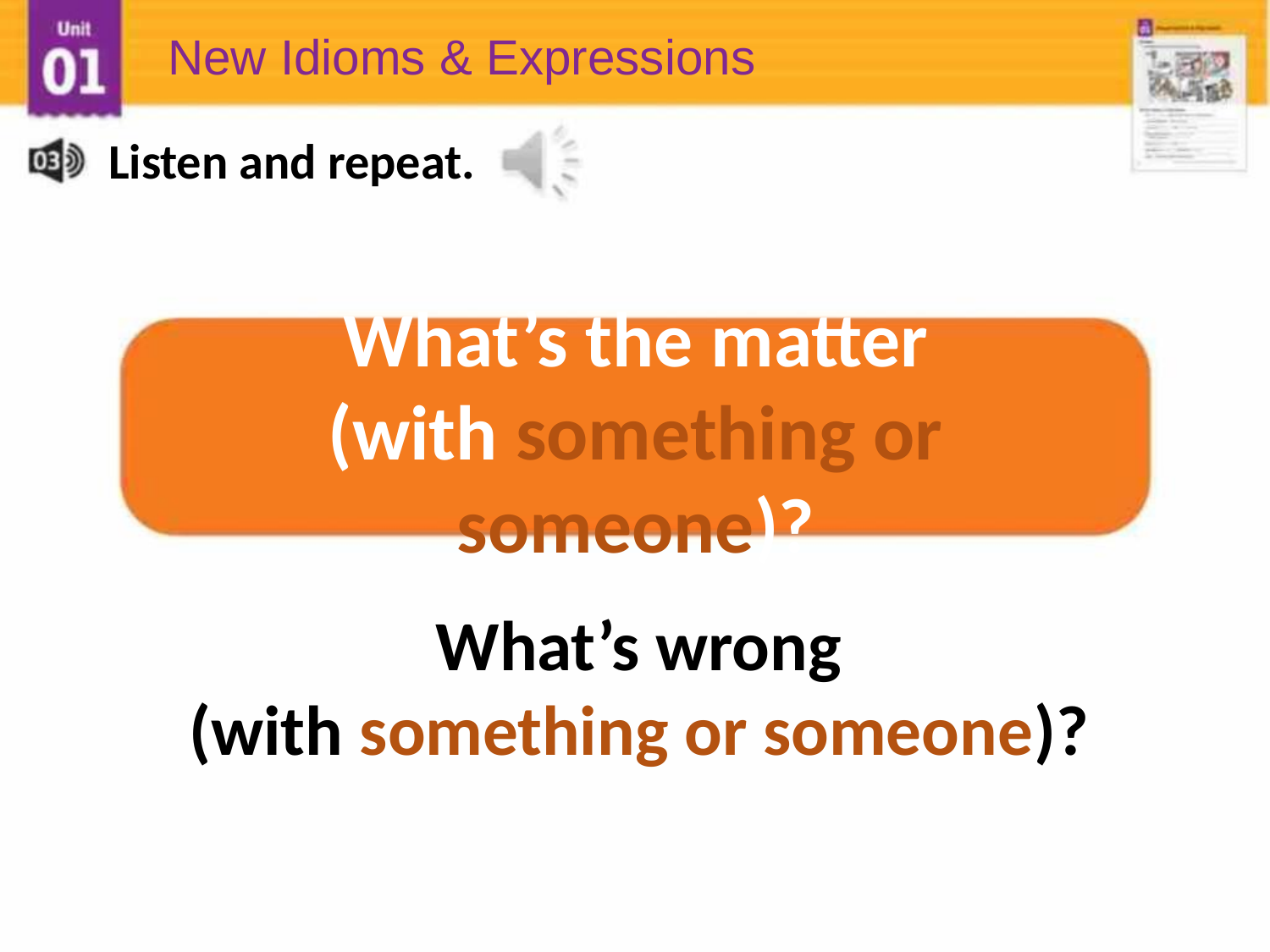

New Idioms & Expressions
Listen and repeat.
What’s the matter
(with something or
someone)?
What’s wrong
(with something or someone)?